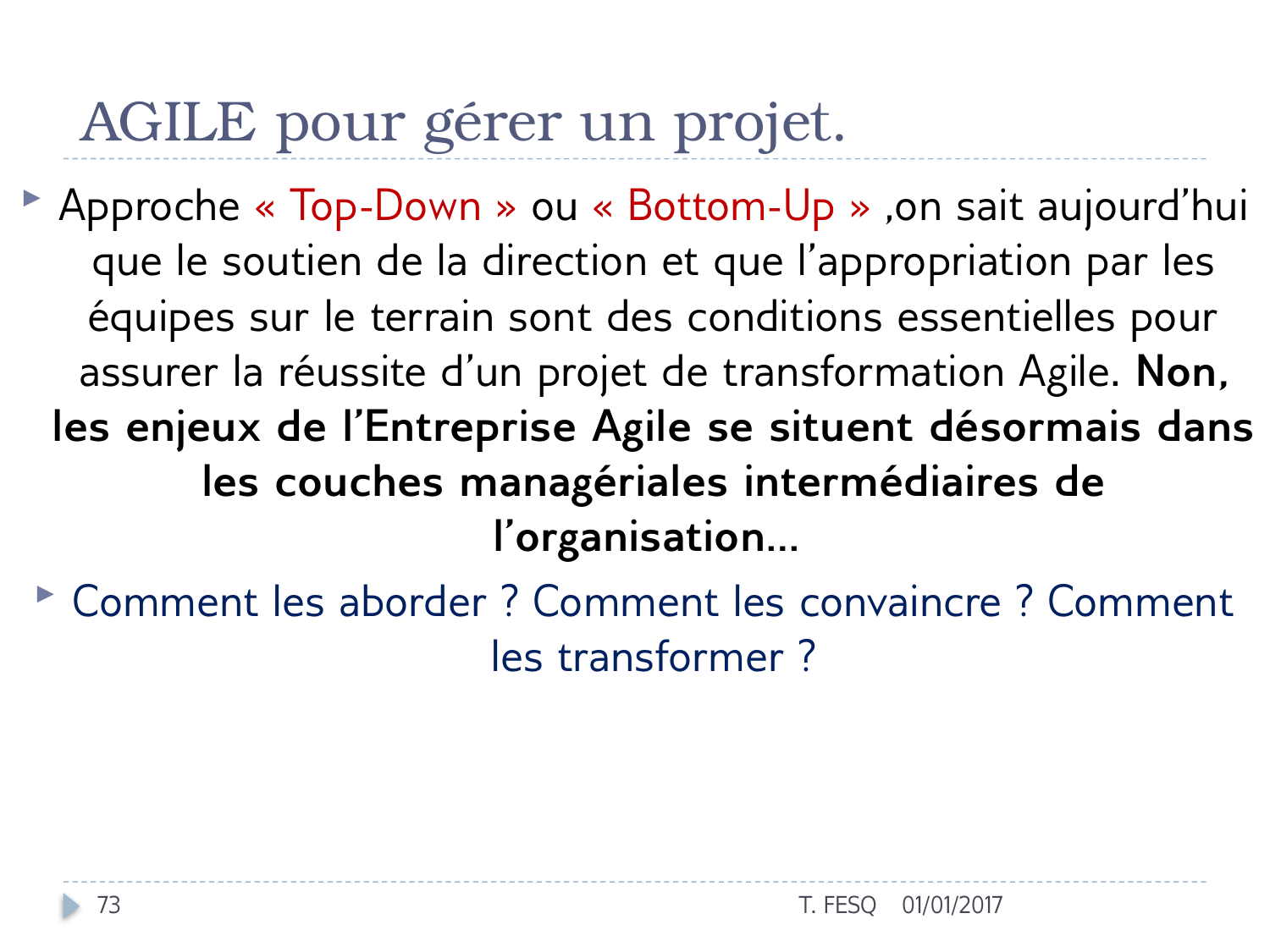

# AGILE pour gérer un projet.
Approche « Top-Down » ou « Bottom-Up » ,on sait aujourd’hui que le soutien de la direction et que l’appropriation par les équipes sur le terrain sont des conditions essentielles pour assurer la réussite d’un projet de transformation Agile. Non, les enjeux de l’Entreprise Agile se situent désormais dans les couches managériales intermédiaires de l’organisation…
Comment les aborder ? Comment les convaincre ? Comment les transformer ?
73
T. FESQ
01/01/2017